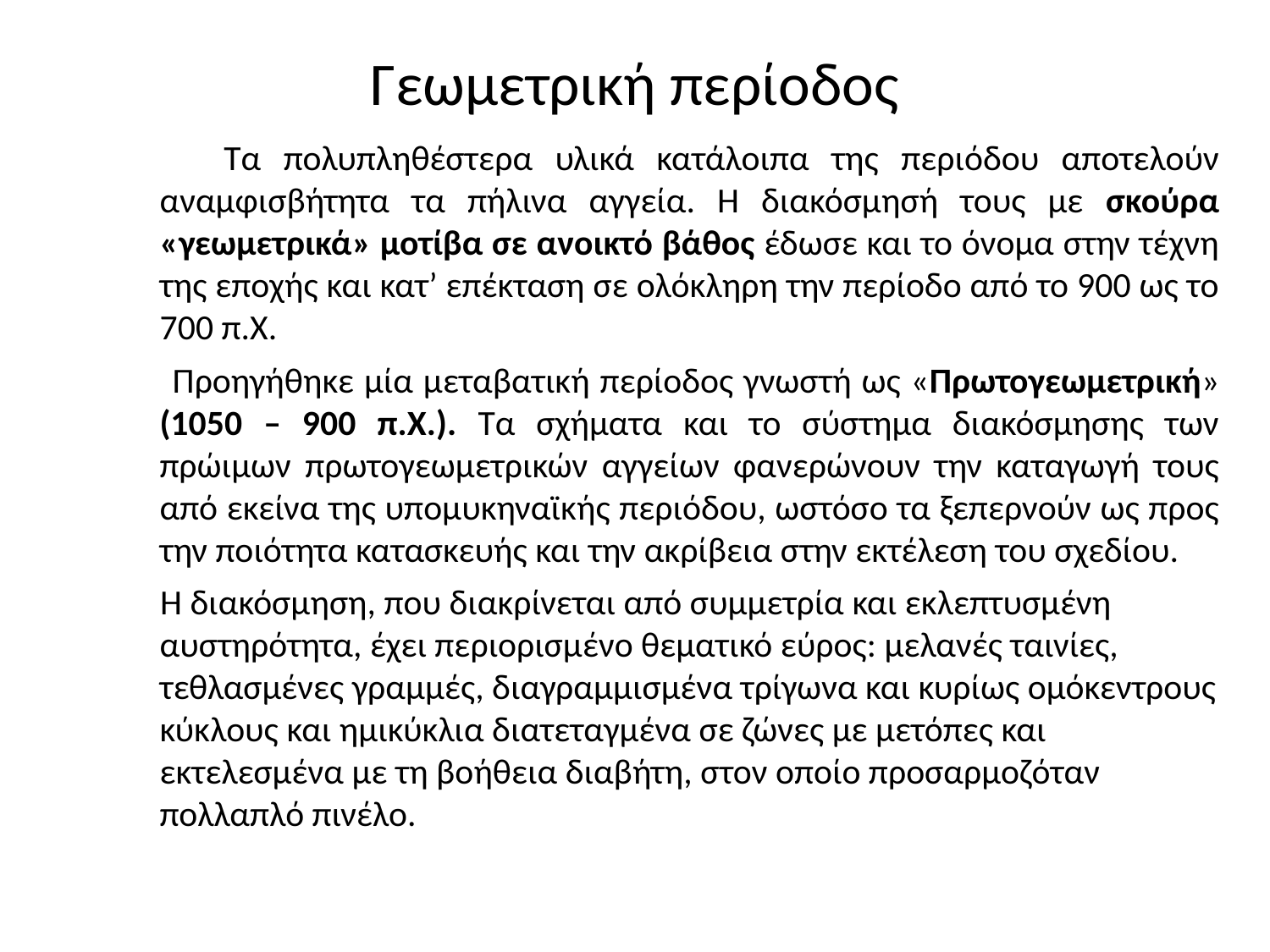

# Γεωμετρική περίοδος
     Τα πολυπληθέστερα υλικά κατάλοιπα της περιόδου αποτελούν αναμφισβήτητα τα πήλινα αγγεία. Η διακόσμησή τους με σκούρα «γεωμετρικά» μοτίβα σε ανοικτό βάθος έδωσε και το όνομα στην τέχνη της εποχής και κατ’ επέκταση σε ολόκληρη την περίοδο από το 900 ως το 700 π.Χ.
      Προηγήθηκε μία μεταβατική περίοδος γνωστή ως «Πρωτογεωμετρική» (1050 – 900 π.Χ.). Τα σχήματα και το σύστημα διακόσμησης των πρώιμων πρωτογεωμετρικών αγγείων φανερώνουν την καταγωγή τους από εκείνα της υπομυκηναϊκής περιόδου, ωστόσο τα ξεπερνούν ως προς την ποιότητα κατασκευής και την ακρίβεια στην εκτέλεση του σχεδίου.
      Η διακόσμηση, που διακρίνεται από συμμετρία και εκλεπτυσμένη αυστηρότητα, έχει περιορισμένο θεματικό εύρος: μελανές ταινίες, τεθλασμένες γραμμές, διαγραμμισμένα τρίγωνα και κυρίως ομόκεντρους κύκλους και ημικύκλια διατεταγμένα σε ζώνες με μετόπες και εκτελεσμένα με τη βοήθεια διαβήτη, στον οποίο προσαρμοζόταν πολλαπλό πινέλο.